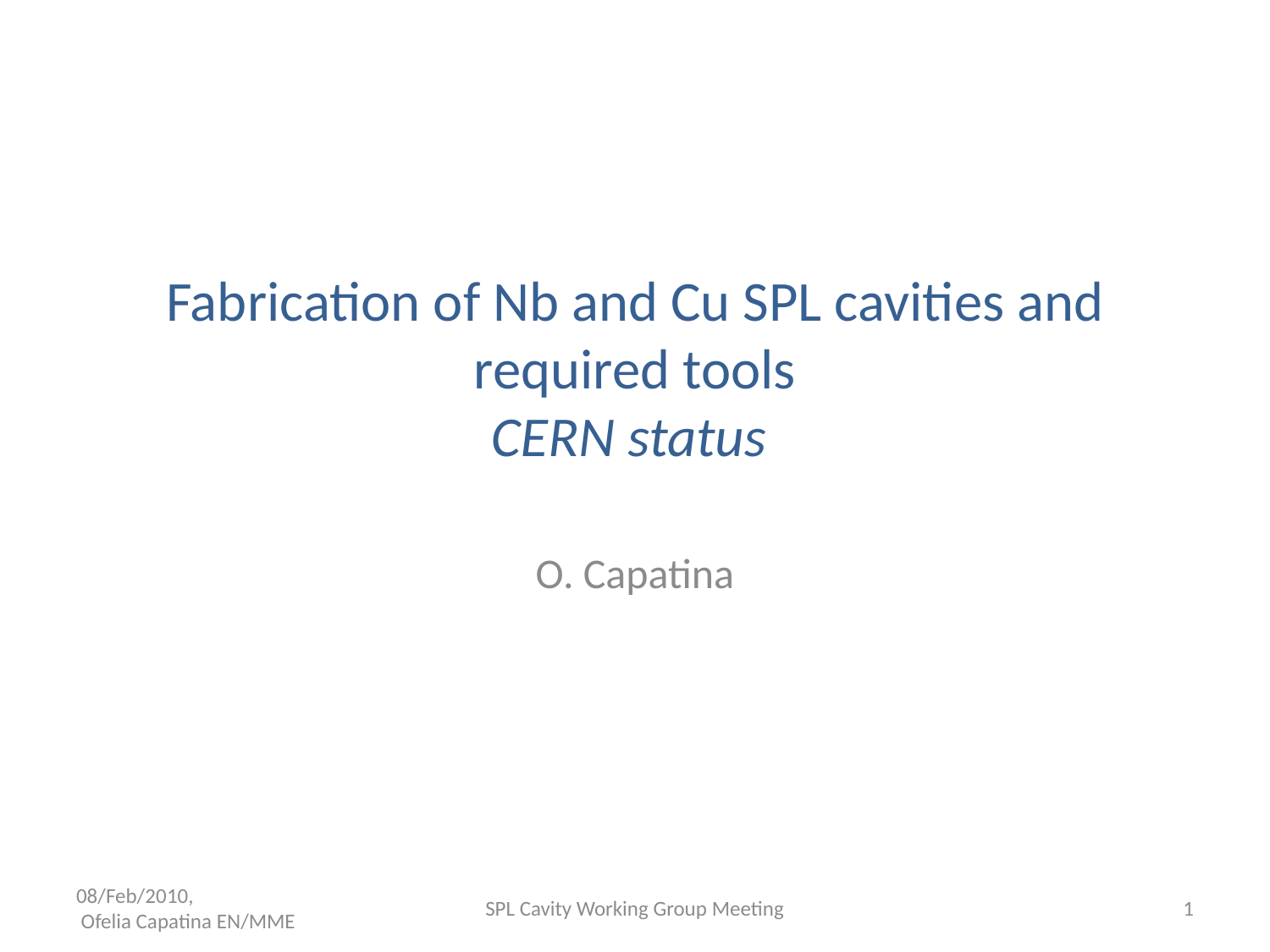

# Fabrication of Nb and Cu SPL cavities and required tools CERN status
O. Capatina
08/Feb/2010,                                 Ofelia Capatina EN/MME
SPL Cavity Working Group Meeting
1